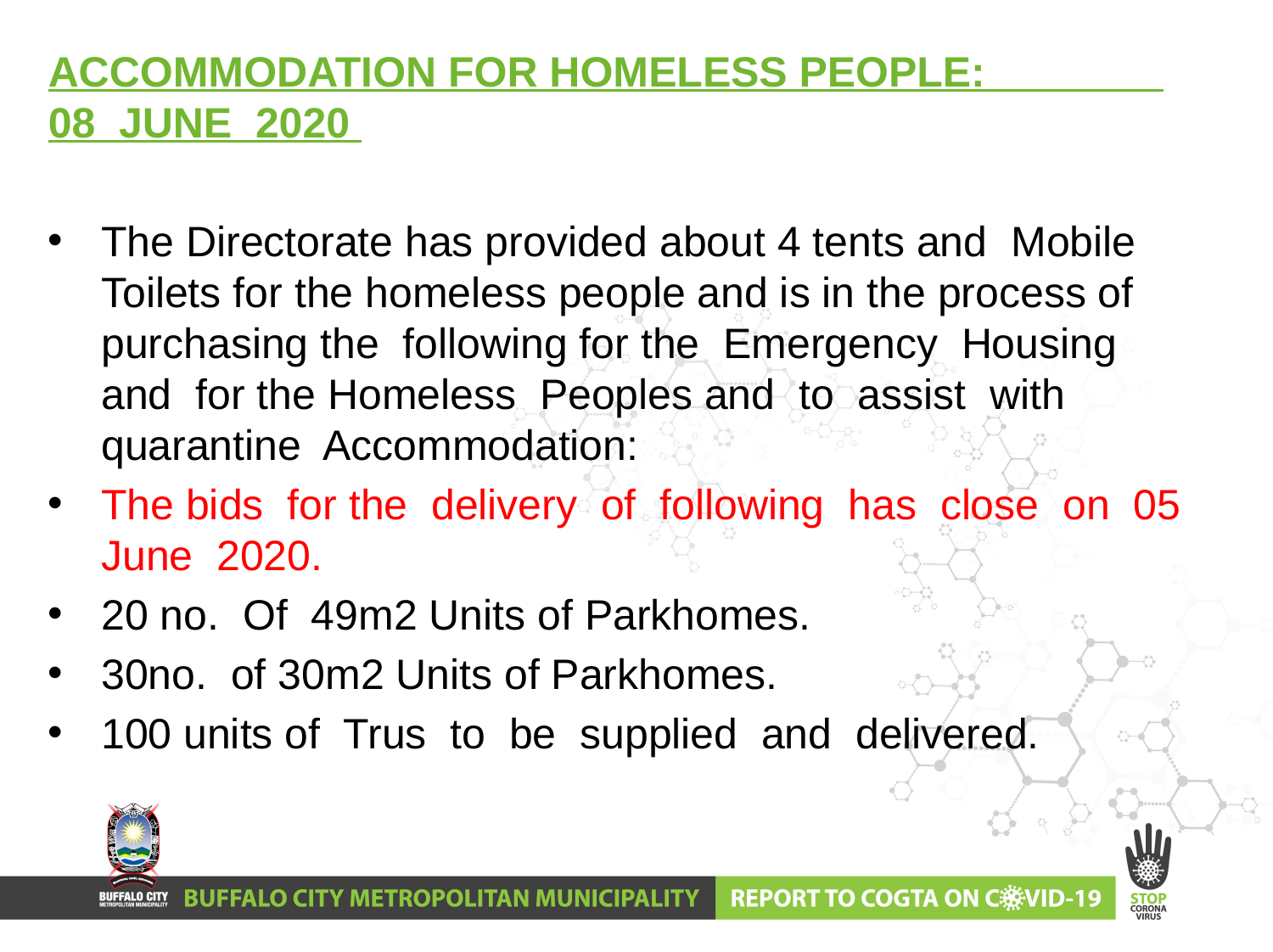

ACCOMMODATION FOR HOMELESS PEOPLE:                08  JUNE  2020

The Directorate has provided about 4 tents and  Mobile   Toilets for the homeless people and is in the process of purchasing the  following for the  Emergency  Housing  and  for the Homeless  Peoples and  to  assist  with  quarantine  Accommodation:
The bids  for the  delivery  of  following  has  close  on  05  June  2020.
20 no.  Of  49m2 Units of Parkhomes.
30no.  of 30m2 Units of Parkhomes.
100 units of  Trus  to  be  supplied  and  delivered.